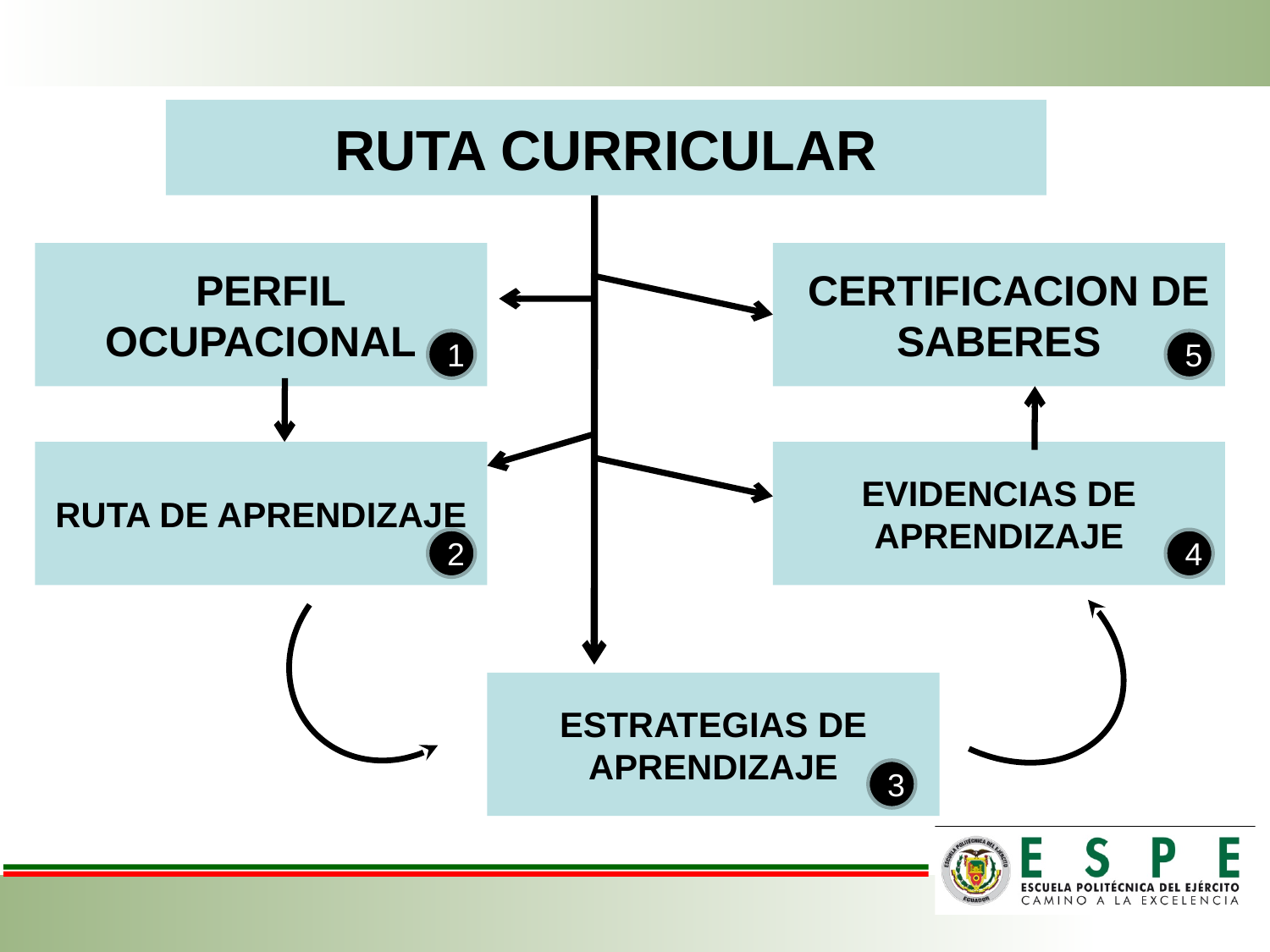

RUTA CURRICULAR
  PERFIL OCUPACIONAL
  CERTIFICACION DE SABERES
1
5
RUTA DE APRENDIZAJE
EVIDENCIAS DE APRENDIZAJE
2
4

ESTRATEGIAS DE APRENDIZAJE
3